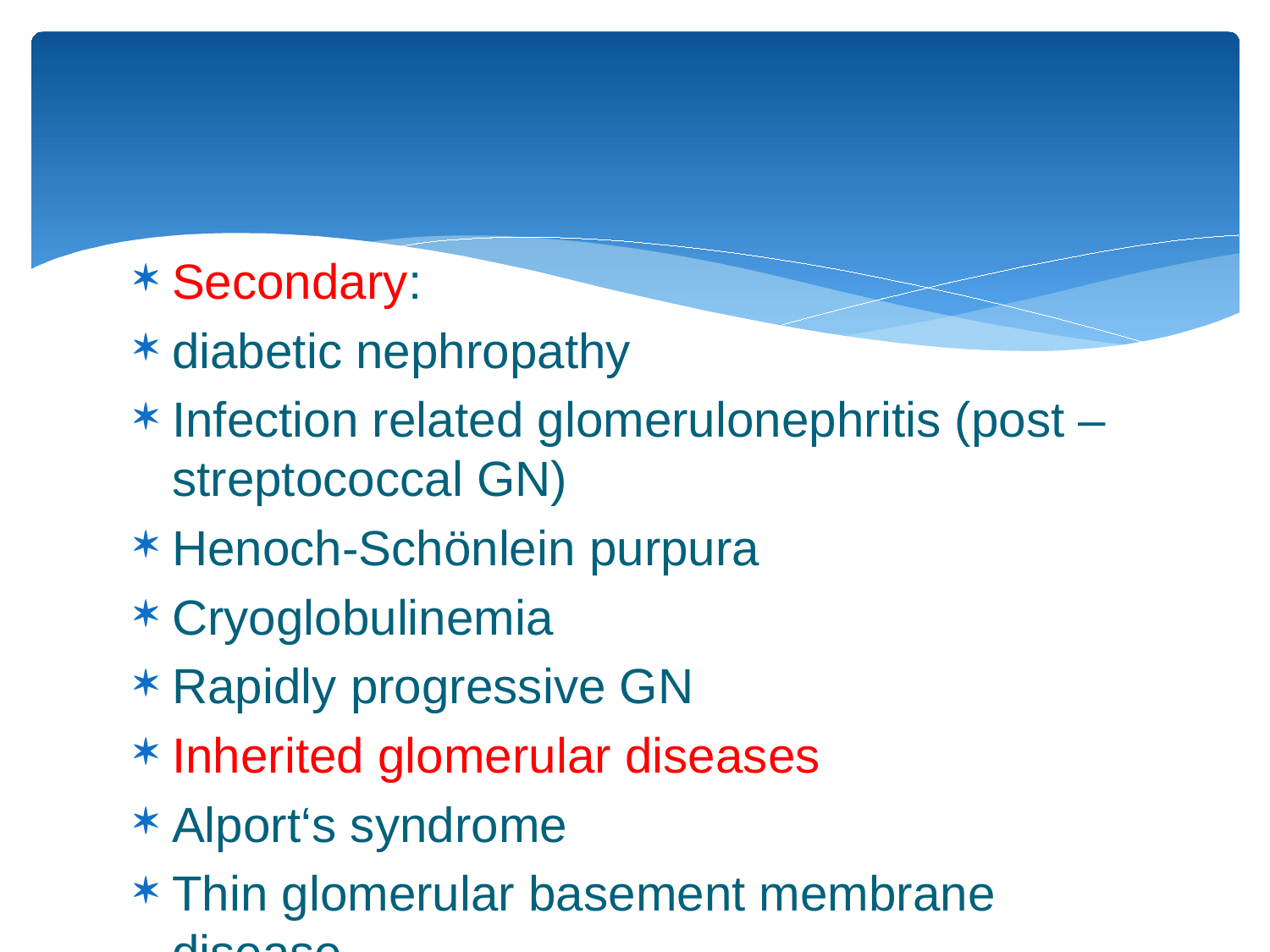

#
Secondary:
diabetic nephropathy
Infection related glomerulonephritis (post –streptococcal GN)
Henoch-Schönlein purpura
Cryoglobulinemia
Rapidly progressive GN
Inherited glomerular diseases
Alport‘s syndrome
Thin glomerular basement membrane disease.